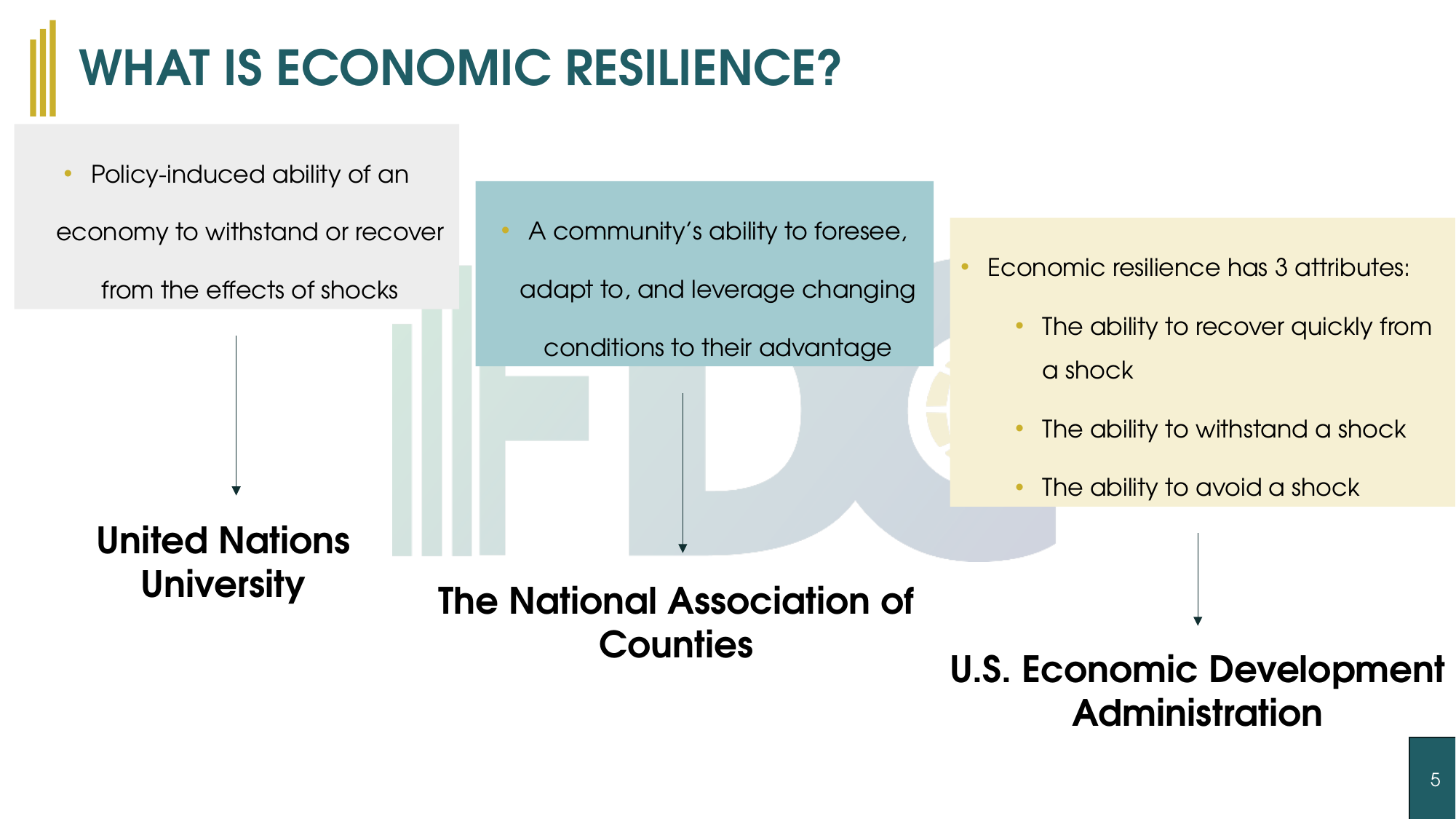

# WHAT IS ECONOMIC RESILIENCE?
Policy-induced ability of an economy to withstand or recover from the effects of shocks
A community’s ability to foresee, adapt to, and leverage changing conditions to their advantage
Economic resilience has 3 attributes:
The ability to recover quickly from a shock
The ability to withstand a shock
The ability to avoid a shock
United Nations University
The National Association of Counties
U.S. Economic Development Administration